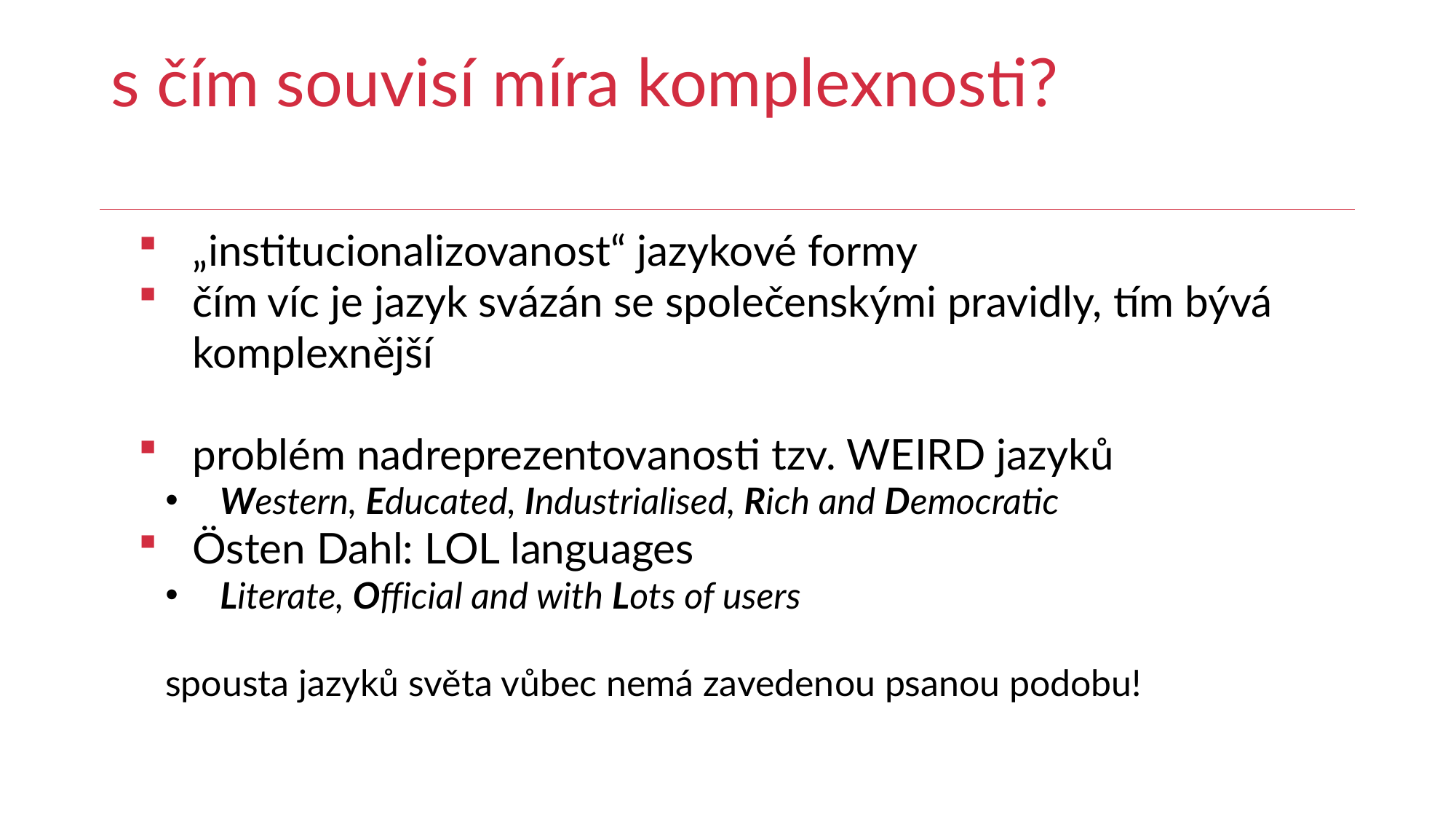

# s čím souvisí míra komplexnosti?
„institucionalizovanost“ jazykové formy
čím víc je jazyk svázán se společenskými pravidly, tím bývá komplexnější

problém nadreprezentovanosti tzv. WEIRD jazyků
Western, Educated, Industrialised, Rich and Democratic
Östen Dahl: LOL languages
Literate, Official and with Lots of users

spousta jazyků světa vůbec nemá zavedenou psanou podobu!